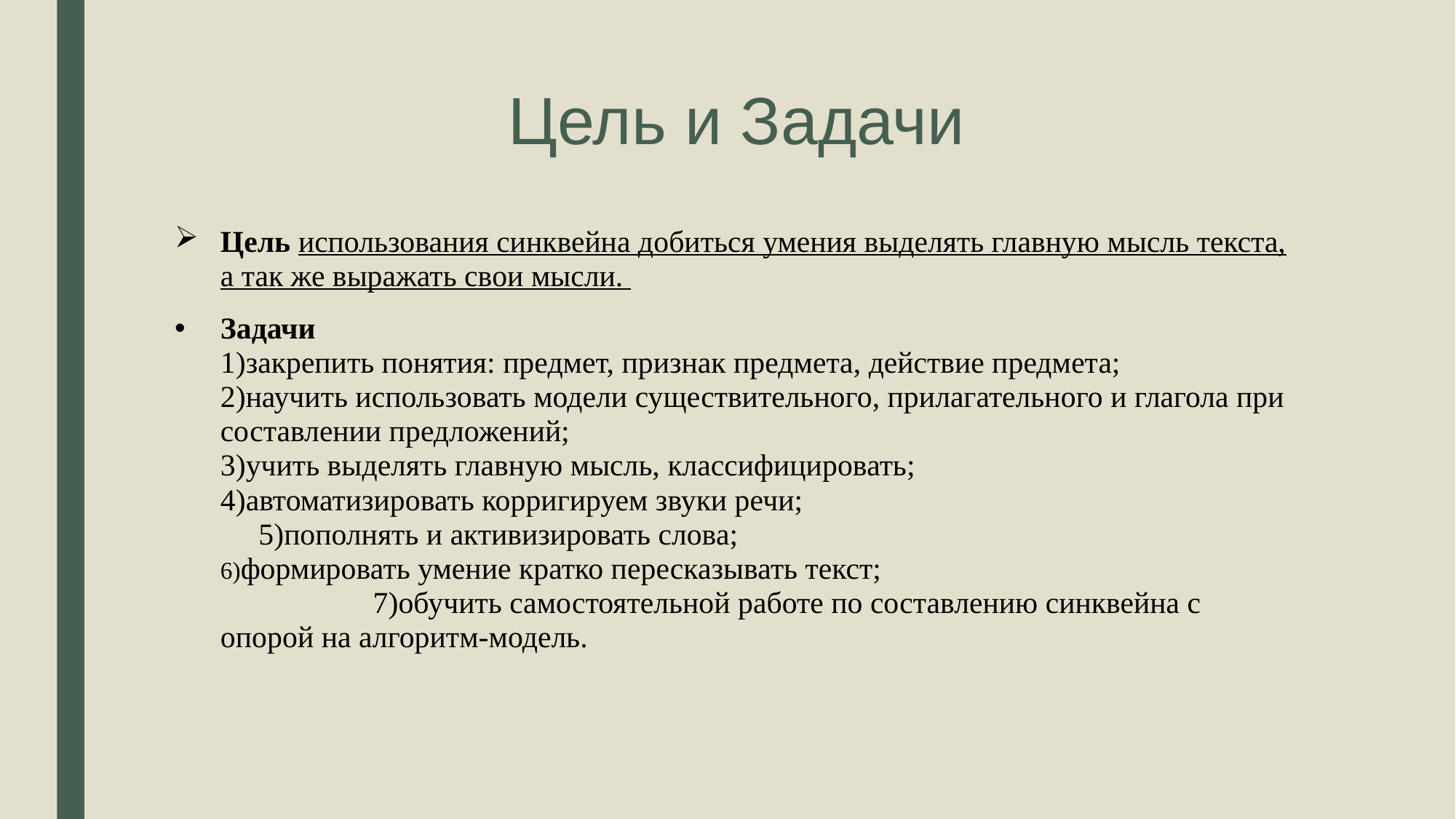

# Цель и Задачи

Цель использования синквейна добиться умения выделять главную мысль текста, а так же выражать свои мысли.
Задачи
1)закрепить понятия: предмет, признак предмета, действие предмета;
2)научить использовать модели существительного, прилагательного и глагола при составлении предложений;
3)учить выделять главную мысль, классифицировать;
4)автоматизировать корригируем звуки речи;                                                                      5)пополнять и активизировать слова;
6)формировать умение кратко пересказывать текст;                                                                           7)обучить самостоятельной работе по составлению синквейна с опорой на алгоритм-модель.